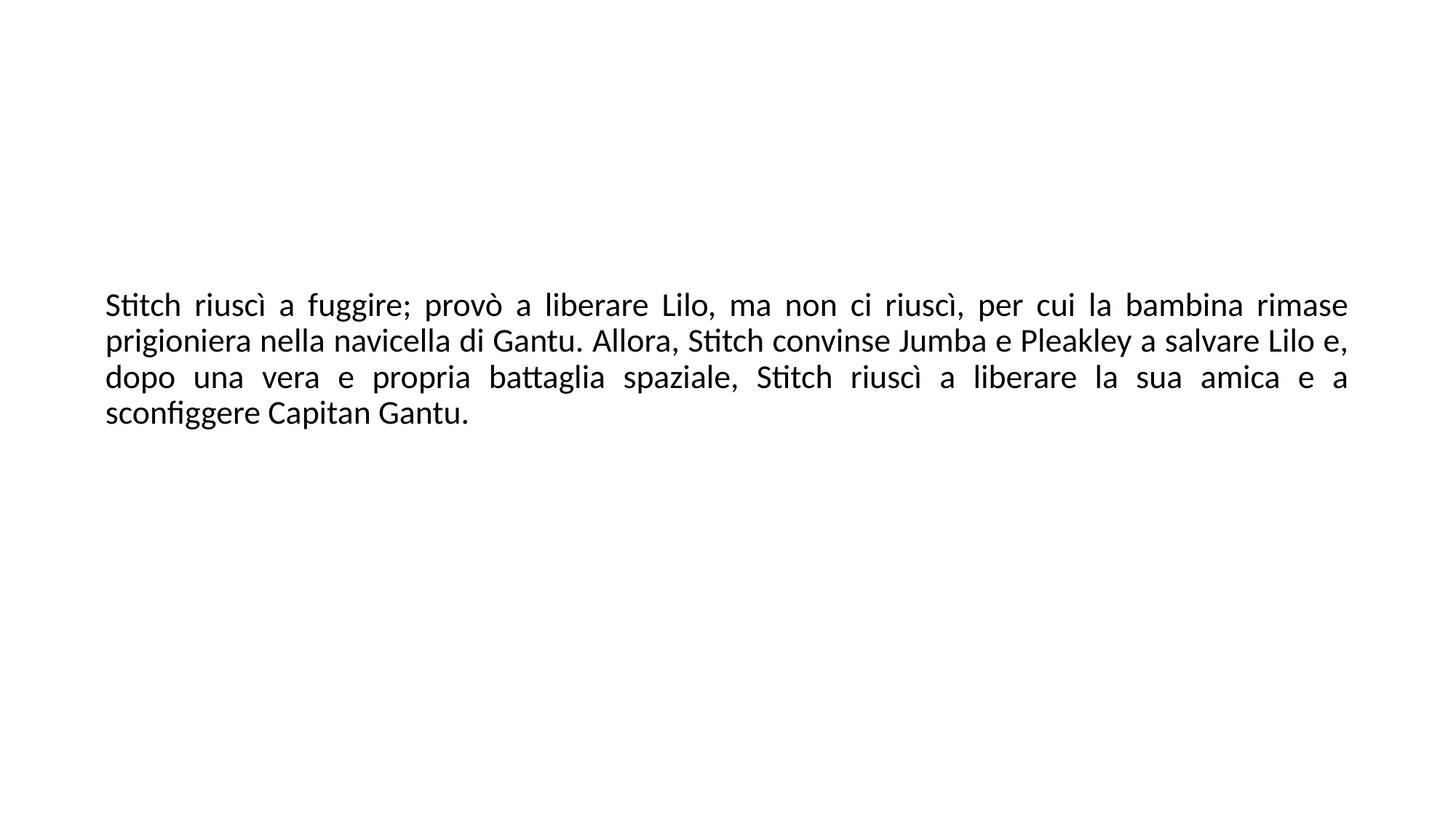

Stitch riuscì a fuggire; provò a liberare Lilo, ma non ci riuscì, per cui la bambina rimase prigioniera nella navicella di Gantu. Allora, Stitch convinse Jumba e Pleakley a salvare Lilo e, dopo una vera e propria battaglia spaziale, Stitch riuscì a liberare la sua amica e a sconfiggere Capitan Gantu.